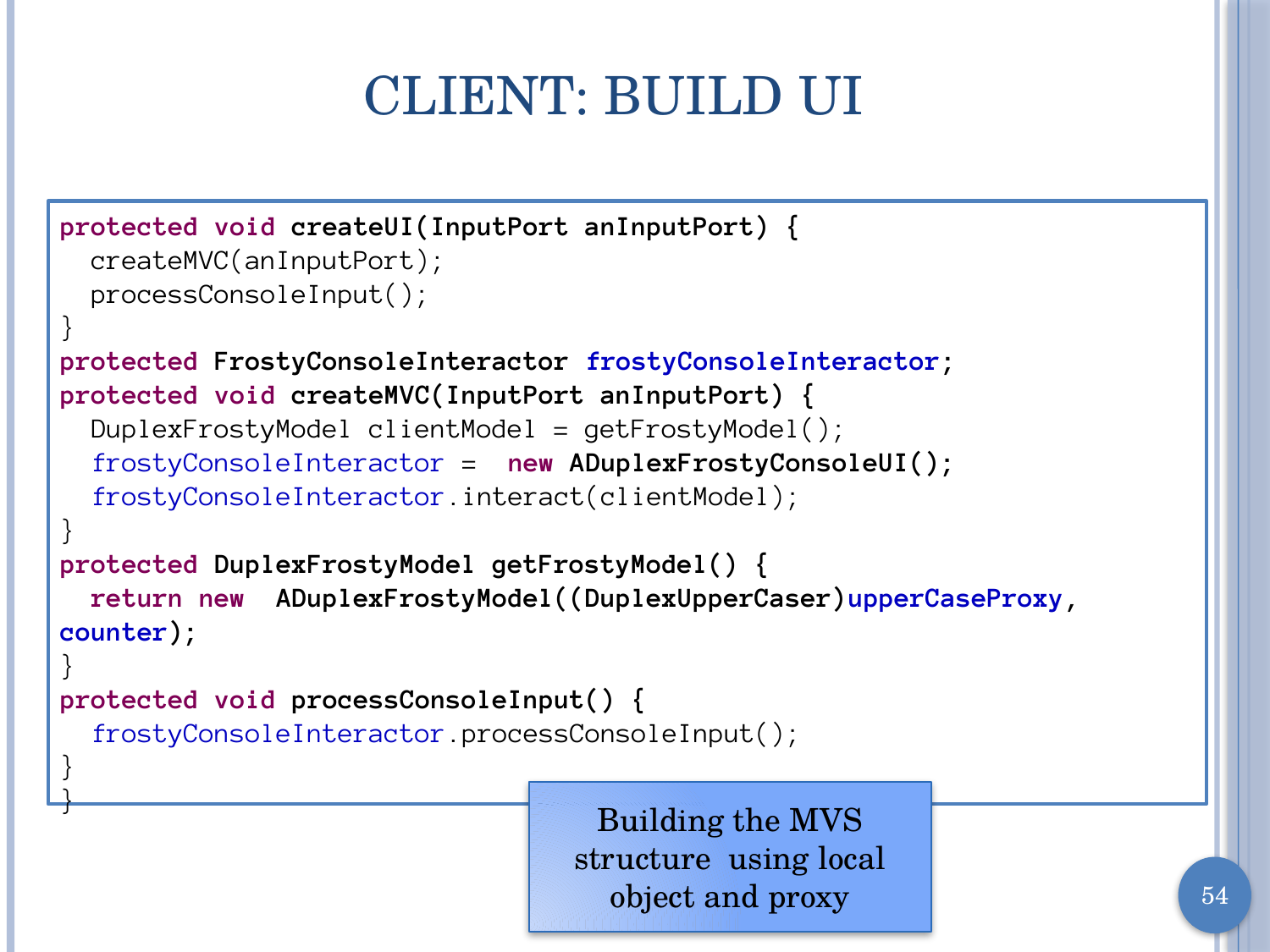

# Client: Build UI
protected void createUI(InputPort anInputPort) {
  createMVC(anInputPort);
  processConsoleInput();
}
protected FrostyConsoleInteractor frostyConsoleInteractor;
protected void createMVC(InputPort anInputPort) {
  DuplexFrostyModel clientModel = getFrostyModel();
  frostyConsoleInteractor =  new ADuplexFrostyConsoleUI();
  frostyConsoleInteractor.interact(clientModel);
}
protected DuplexFrostyModel getFrostyModel() {
  return new  ADuplexFrostyModel((DuplexUpperCaser)upperCaseProxy, counter);
}
protected void processConsoleInput() {
  frostyConsoleInteractor.processConsoleInput();
}
}
Building the MVS structure  using local object and proxy